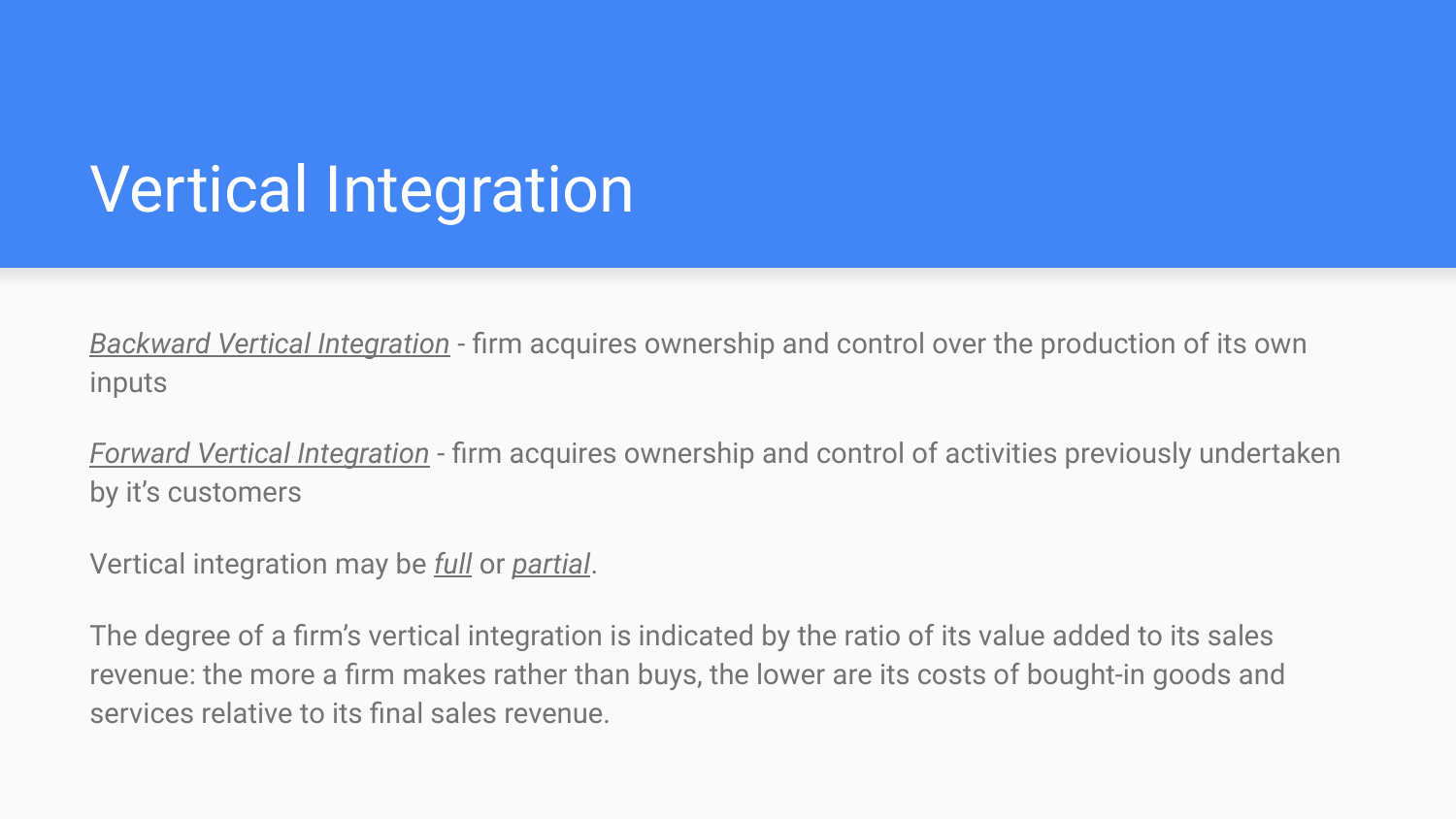

# Vertical Integration
Backward Vertical Integration - firm acquires ownership and control over the production of its own inputs
Forward Vertical Integration - firm acquires ownership and control of activities previously undertaken by it’s customers
Vertical integration may be full or partial.
The degree of a firm’s vertical integration is indicated by the ratio of its value added to its sales revenue: the more a firm makes rather than buys, the lower are its costs of bought-in goods and services relative to its final sales revenue.